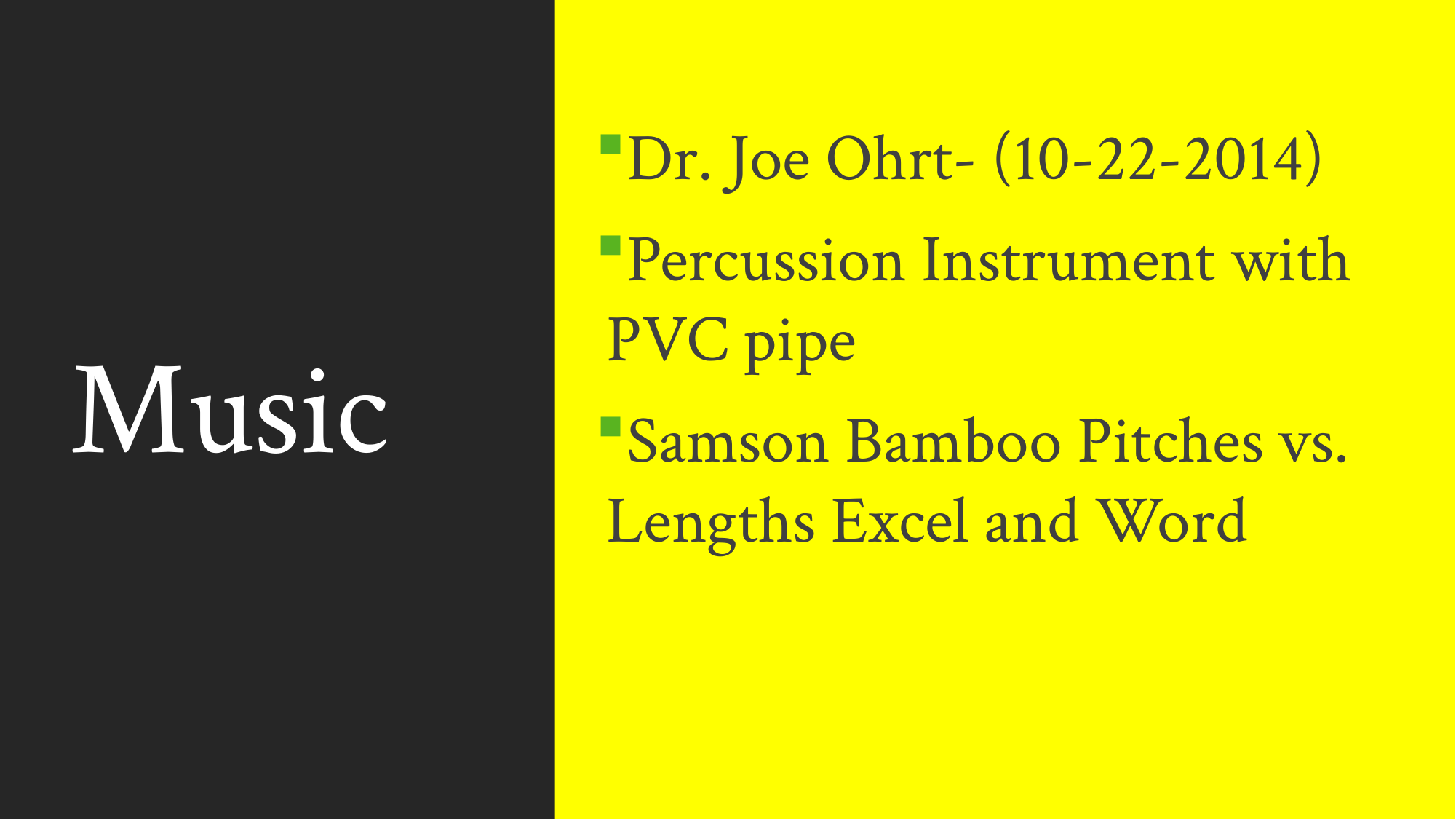

# Music
Dr. Joe Ohrt- (10-22-2014)
Percussion Instrument with PVC pipe
Samson Bamboo Pitches vs. Lengths Excel and Word